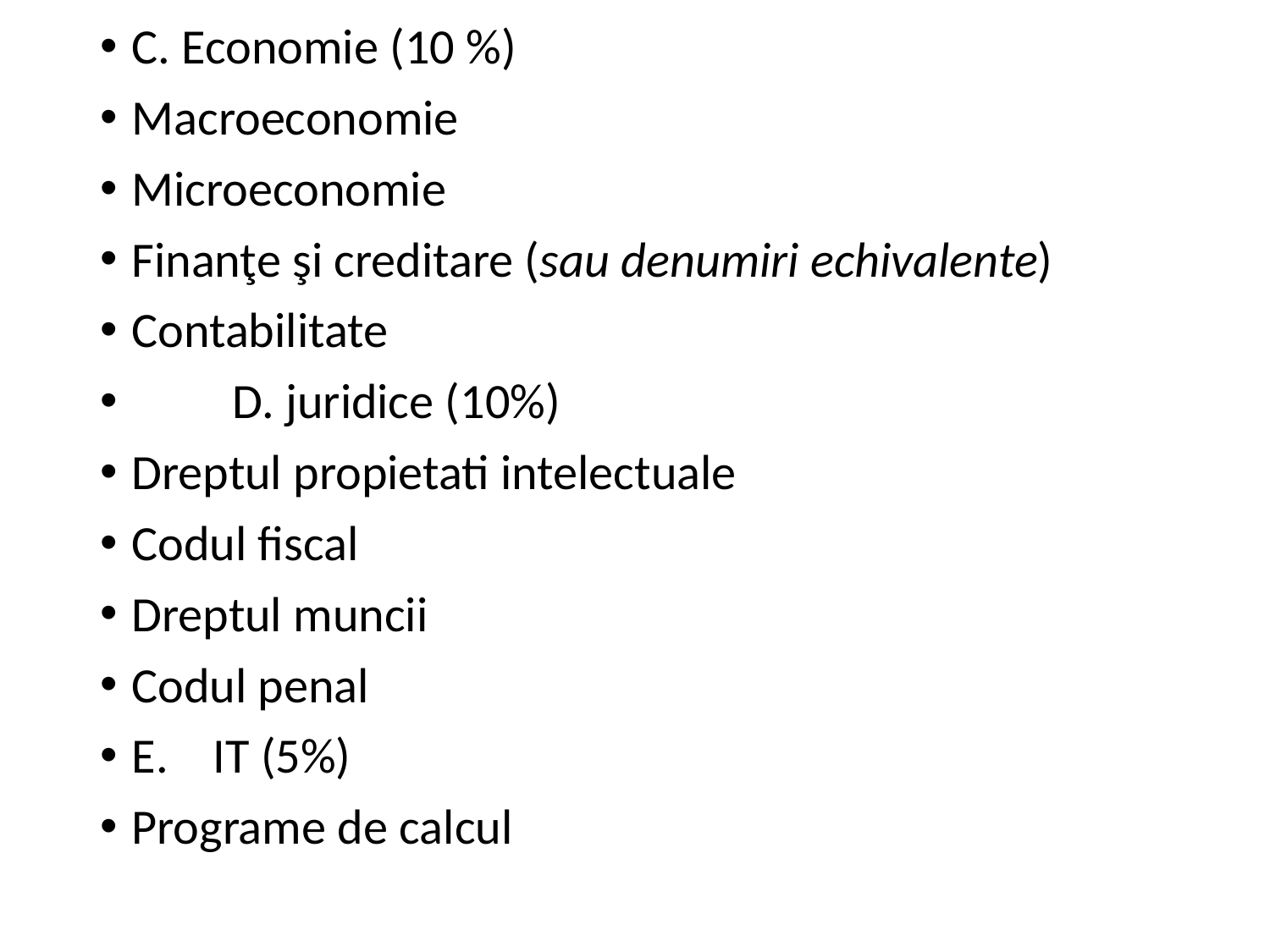

C. Economie (10 %)
Macroeconomie
Microeconomie
Finanţe şi creditare (sau denumiri echivalente)
Contabilitate
         D. juridice (10%)
Dreptul propietati intelectuale
Codul fiscal
Dreptul muncii
Codul penal
E.    IT (5%)
Programe de calcul